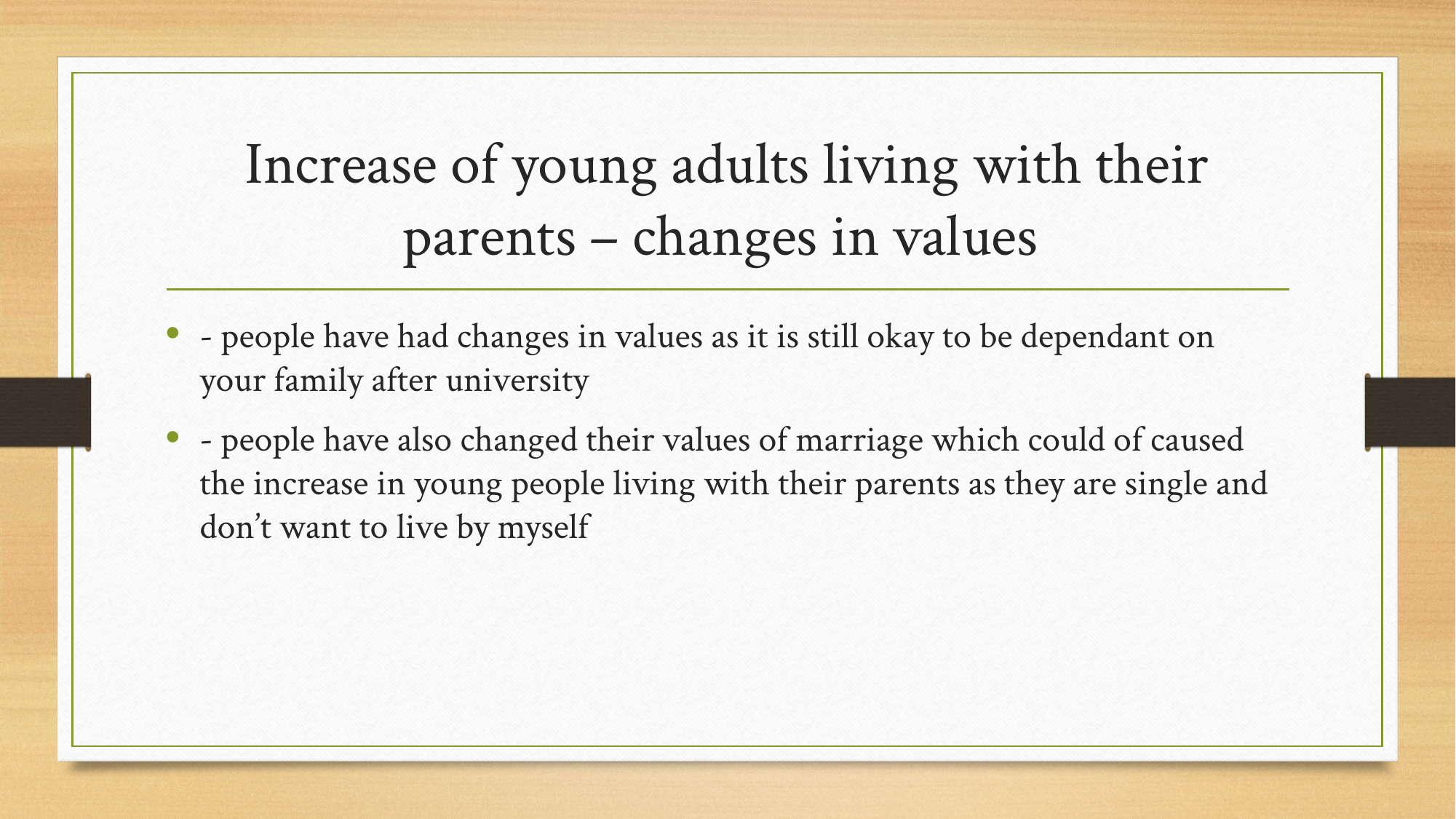

# Increase of young adults living with their parents – changes in values
- people have had changes in values as it is still okay to be dependant on your family after university
- people have also changed their values of marriage which could of caused the increase in young people living with their parents as they are single and don’t want to live by myself